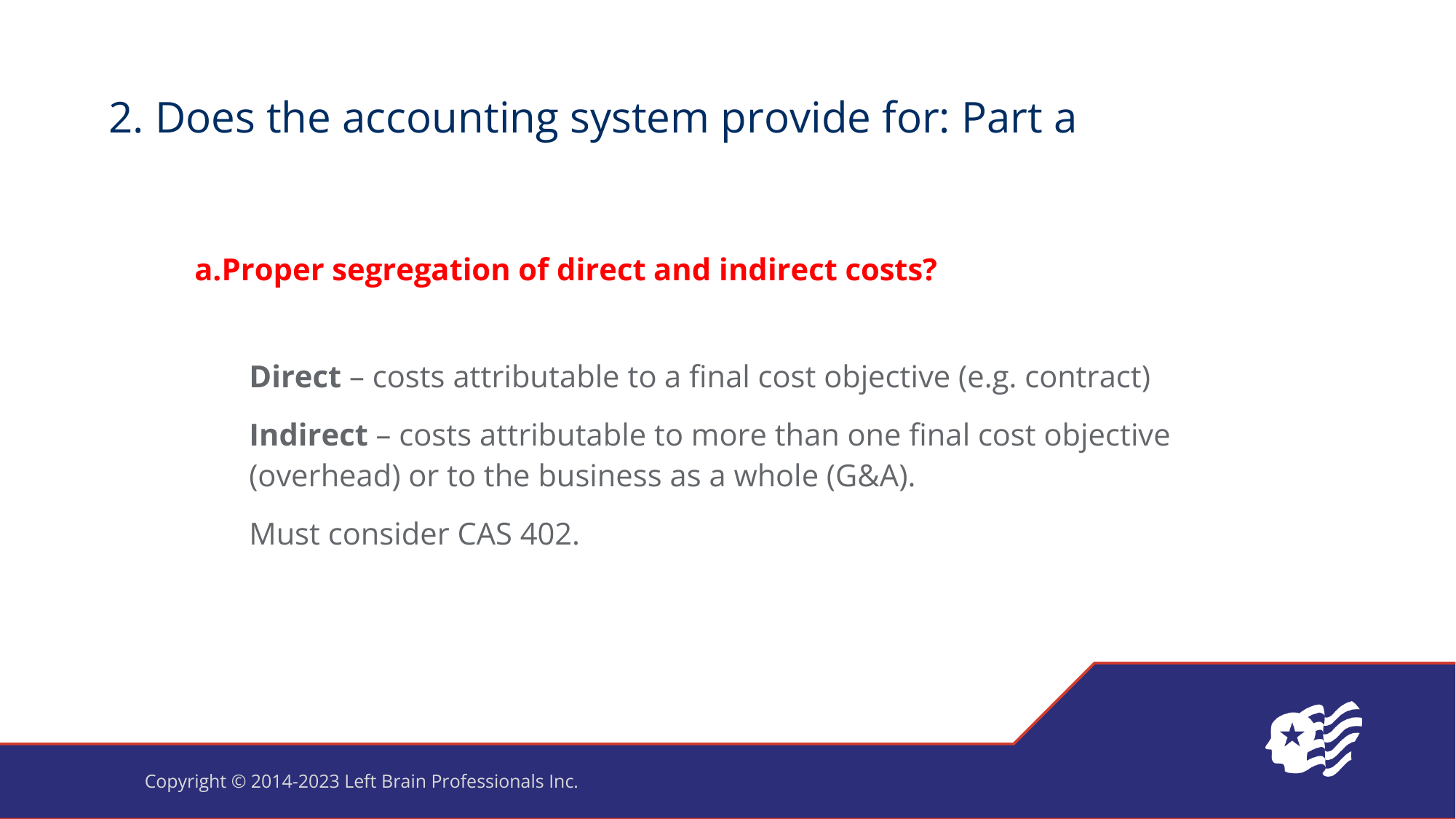

# 2. Does the accounting system provide for: Part a
Proper segregation of direct and indirect costs?

Direct – costs attributable to a final cost objective (e.g. contract)
Indirect – costs attributable to more than one final cost objective (overhead) or to the business as a whole (G&A).
Must consider CAS 402.